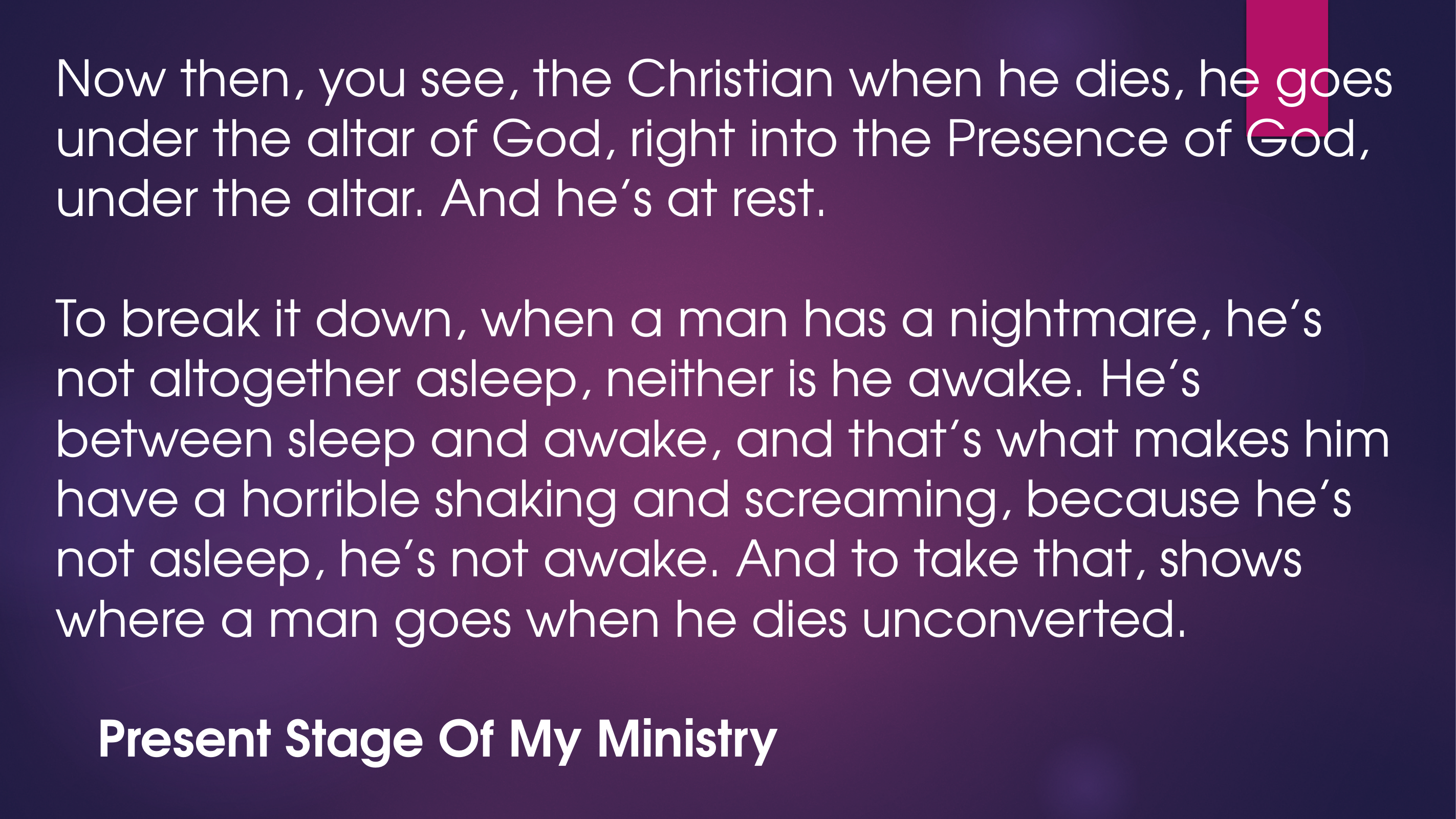

Now then, you see, the Christian when he dies, he goes under the altar of God, right into the Presence of God, under the altar. And he’s at rest.
To break it down, when a man has a nightmare, he’s not altogether asleep, neither is he awake. He’s between sleep and awake, and that’s what makes him have a horrible shaking and screaming, because he’s not asleep, he’s not awake. And to take that, shows where a man goes when he dies unconverted.
   Present Stage Of My Ministry